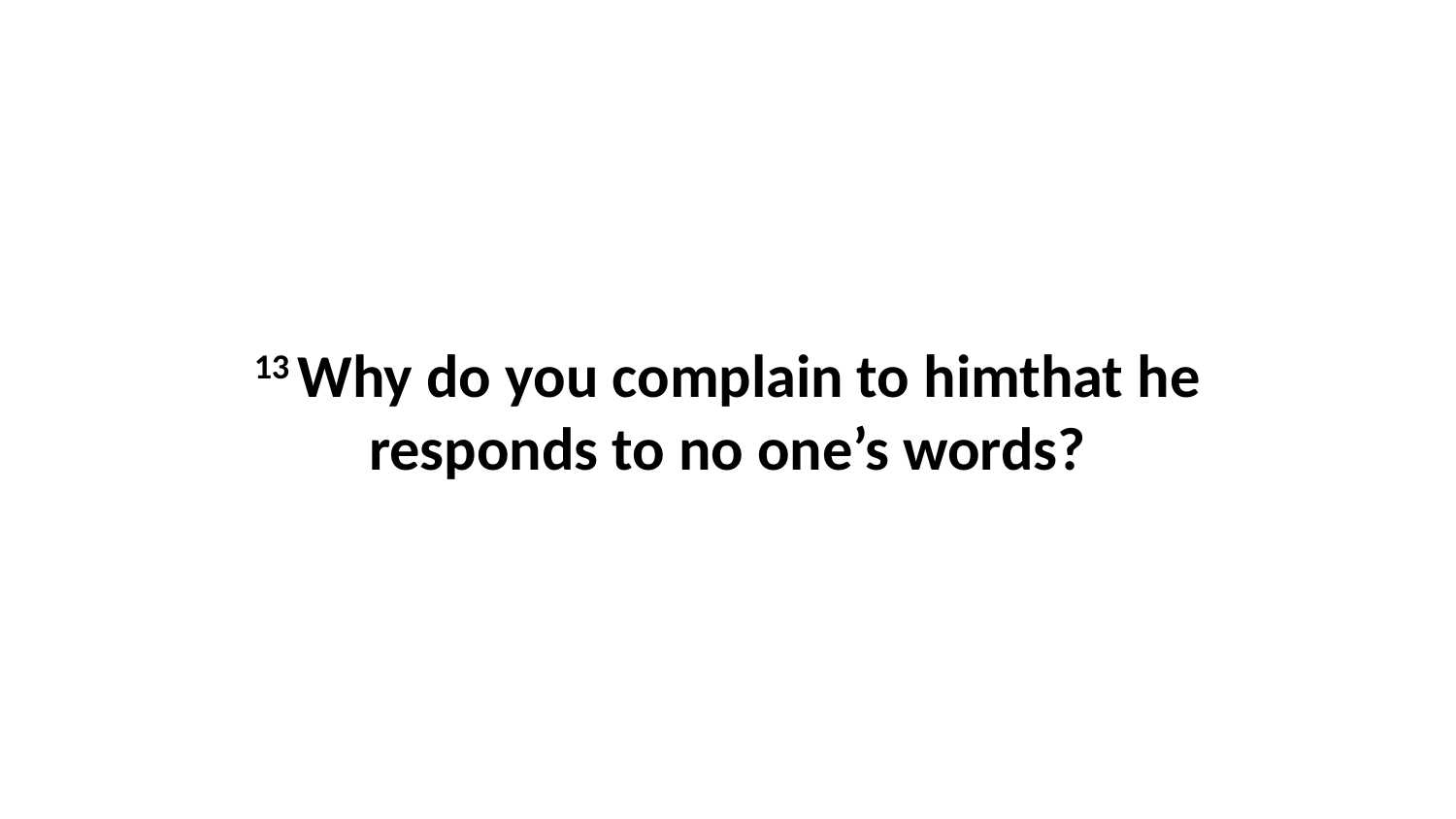

13 Why do you complain to himthat he responds to no one’s words?